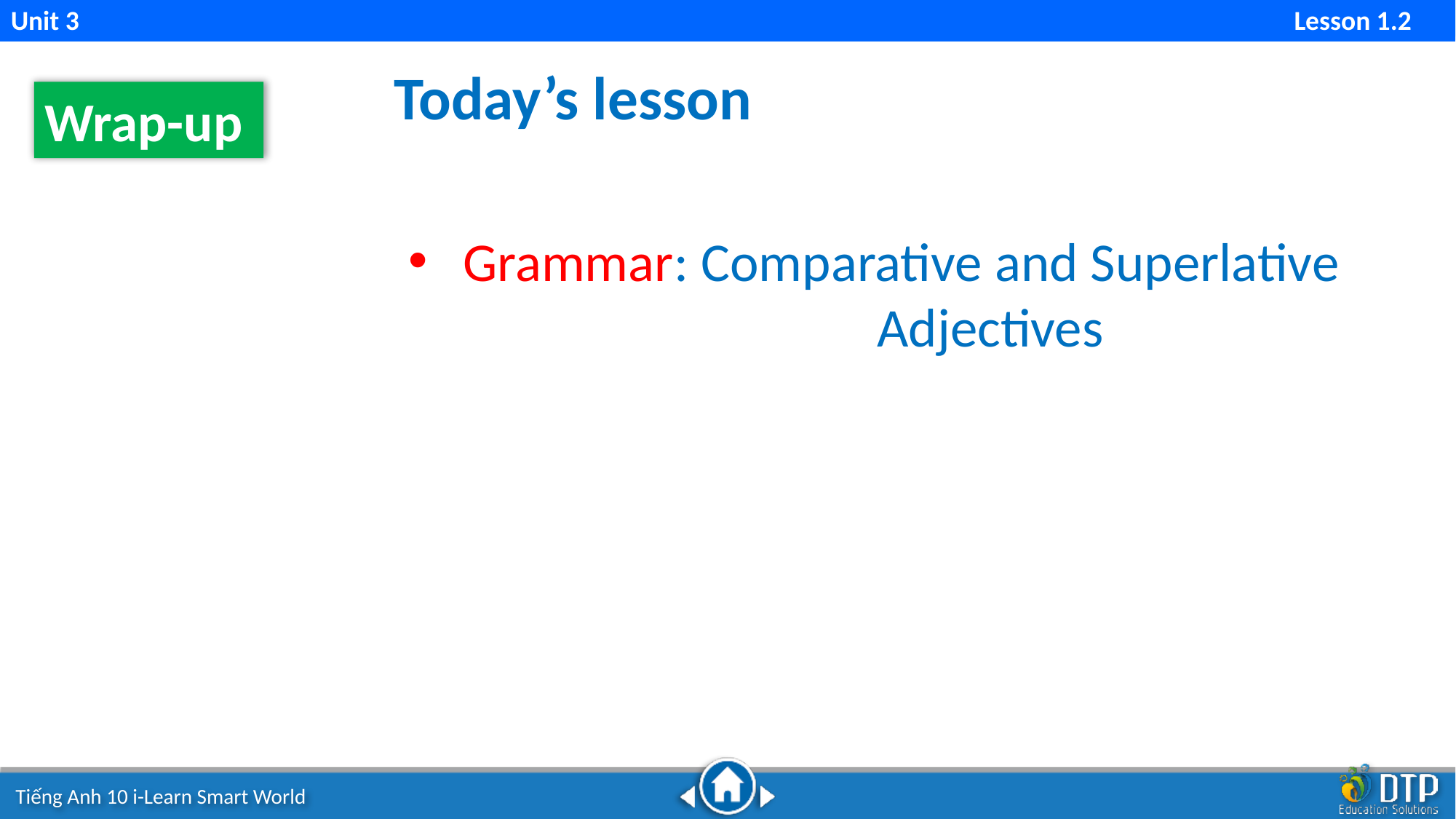

Unit 3                                                                                                                                                                                                     Lesson 1.2
Today’s lesson
Wrap-up
Grammar: Comparative and Superlative   			       Adjectives